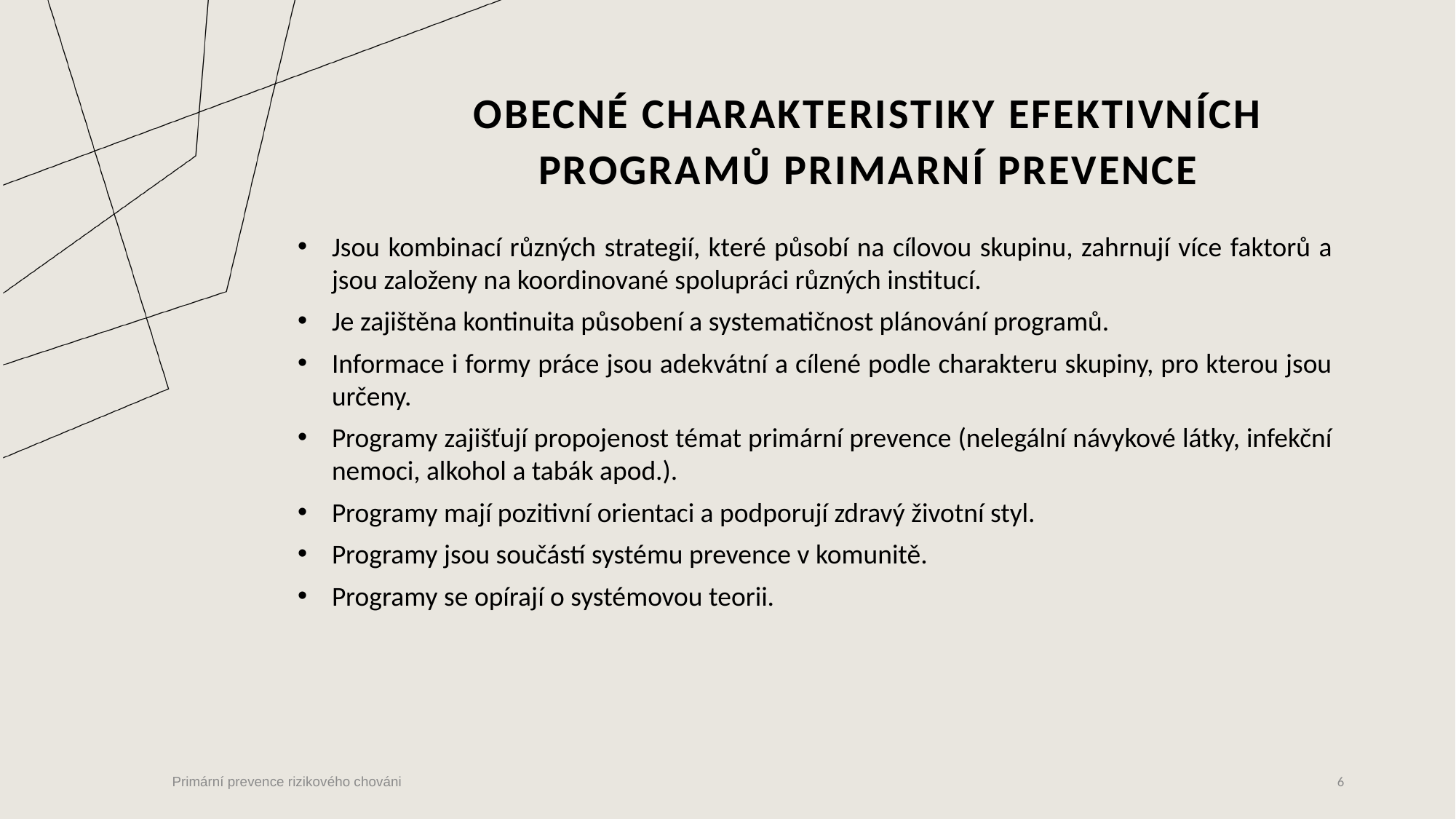

# obecné charakteristiky efektivních programů Primarní prevence
Jsou kombinací různých strategií, které působí na cílovou skupinu, zahrnují více faktorů a jsou založeny na koordinované spolupráci různých institucí.
Je zajištěna kontinuita působení a systematičnost plánování programů.
Informace i formy práce jsou adekvátní a cílené podle charakteru skupiny, pro kterou jsou určeny.
Programy zajišťují propojenost témat primární prevence (nelegální návykové látky, infekční nemoci, alkohol a tabák apod.).
Programy mají pozitivní orientaci a podporují zdravý životní styl.
Programy jsou součástí systému prevence v komunitě.
Programy se opírají o systémovou teorii.
Primární prevence rizikového chováni
6